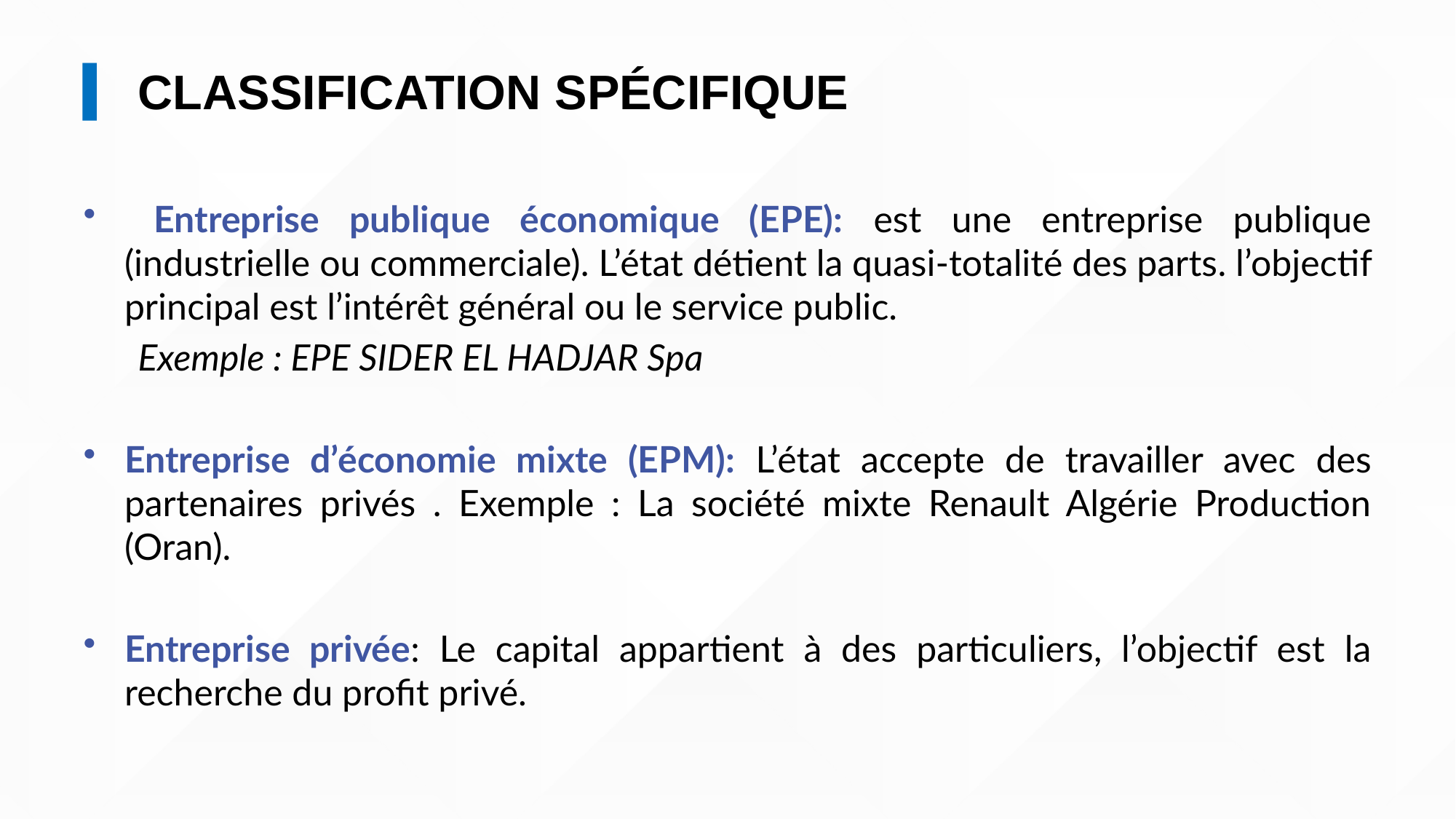

CLASSIFICATION SPÉCIFIQUE
 Entreprise publique économique (EPE): est une entreprise publique (industrielle ou commerciale). L’état détient la quasi-totalité des parts. l’objectif principal est l’intérêt général ou le service public.
Exemple : EPE SIDER EL HADJAR Spa

Entreprise d’économie mixte (EPM): L’état accepte de travailler avec des partenaires privés . Exemple : La société mixte Renault Algérie Production (Oran).

Entreprise privée: Le capital appartient à des particuliers, l’objectif est la recherche du profit privé.